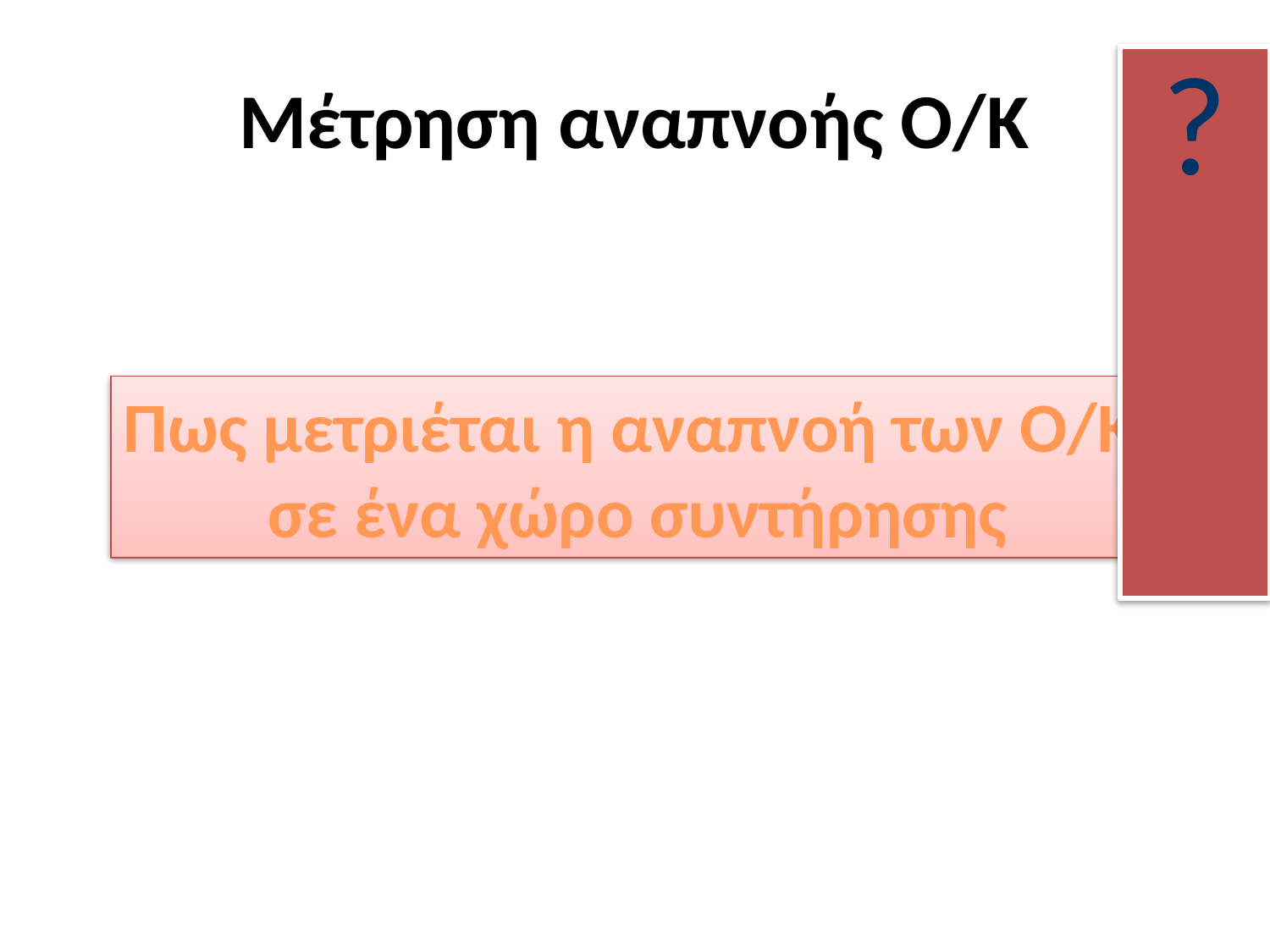

# Μέτρηση αναπνοής Ο/Κ
?
Πως μετριέται η αναπνοή των Ο/Κ
σε ένα χώρο συντήρησης
33